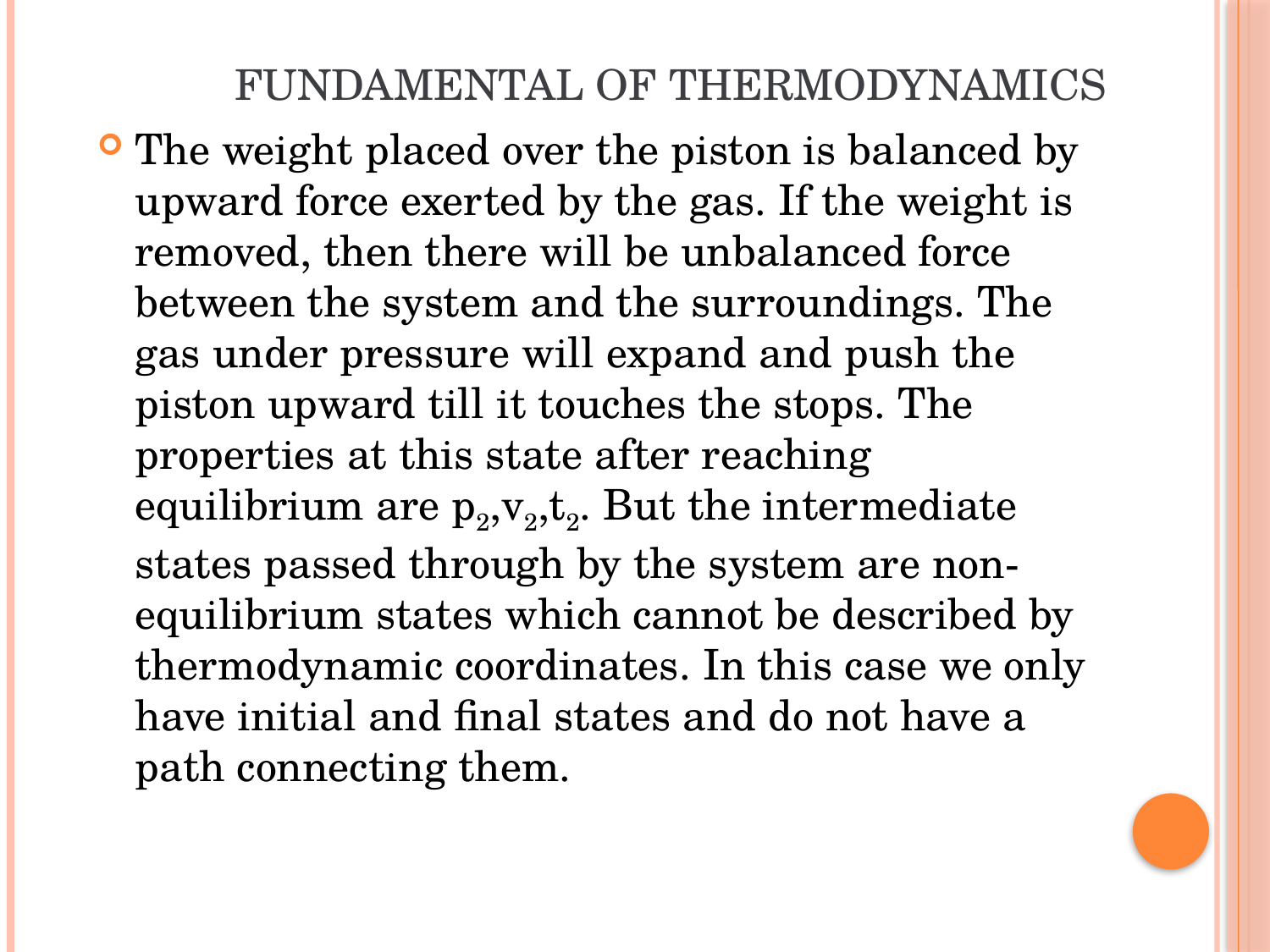

Fundamental of thermodynamics
The weight placed over the piston is balanced by upward force exerted by the gas. If the weight is removed, then there will be unbalanced force between the system and the surroundings. The gas under pressure will expand and push the piston upward till it touches the stops. The properties at this state after reaching equilibrium are p2,v2,t2. But the intermediate states passed through by the system are non-equilibrium states which cannot be described by thermodynamic coordinates. In this case we only have initial and final states and do not have a path connecting them.